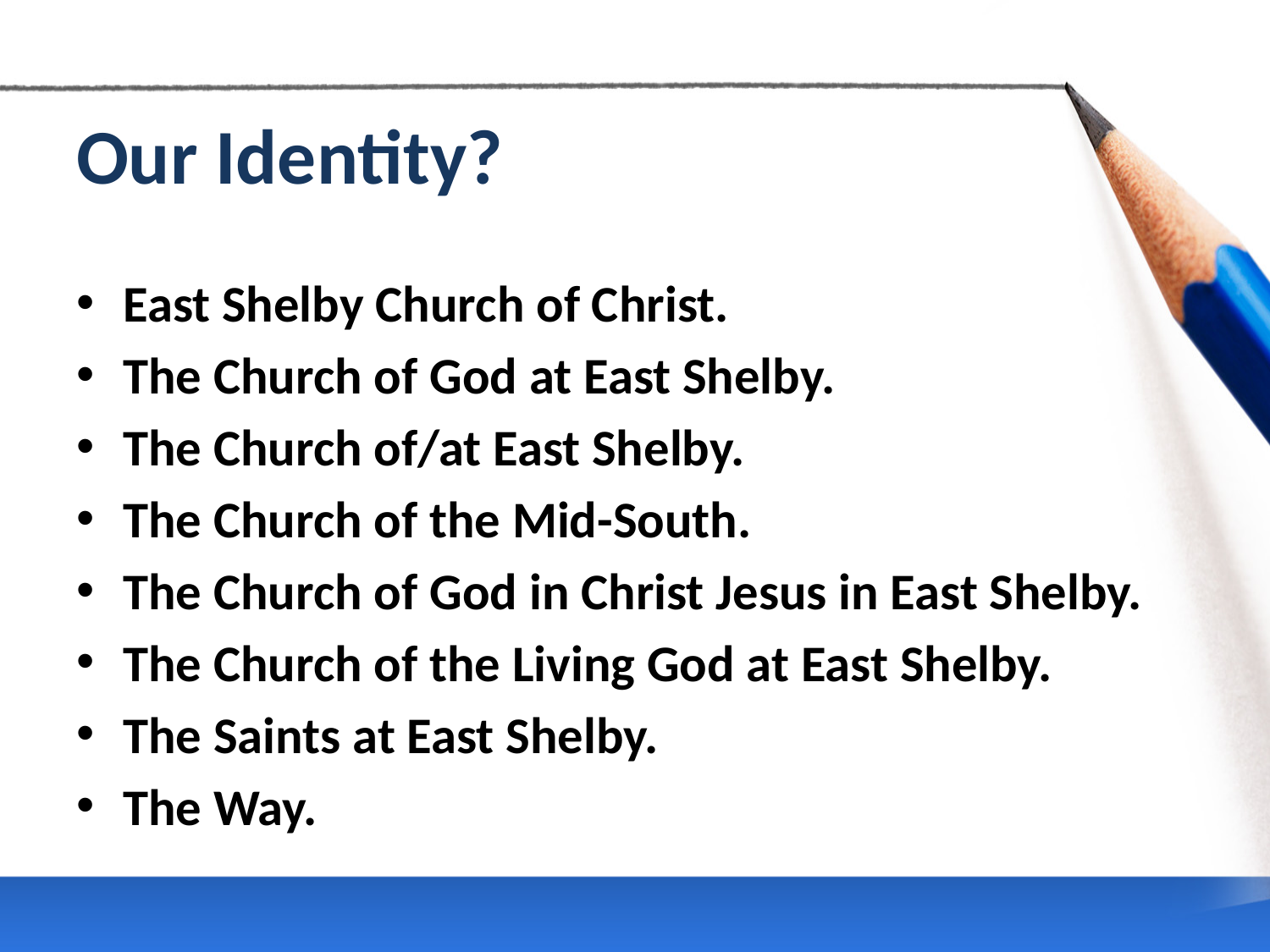

# Our Identity?
East Shelby Church of Christ.
The Church of God at East Shelby.
The Church of/at East Shelby.
The Church of the Mid-South.
The Church of God in Christ Jesus in East Shelby.
The Church of the Living God at East Shelby.
The Saints at East Shelby.
The Way.